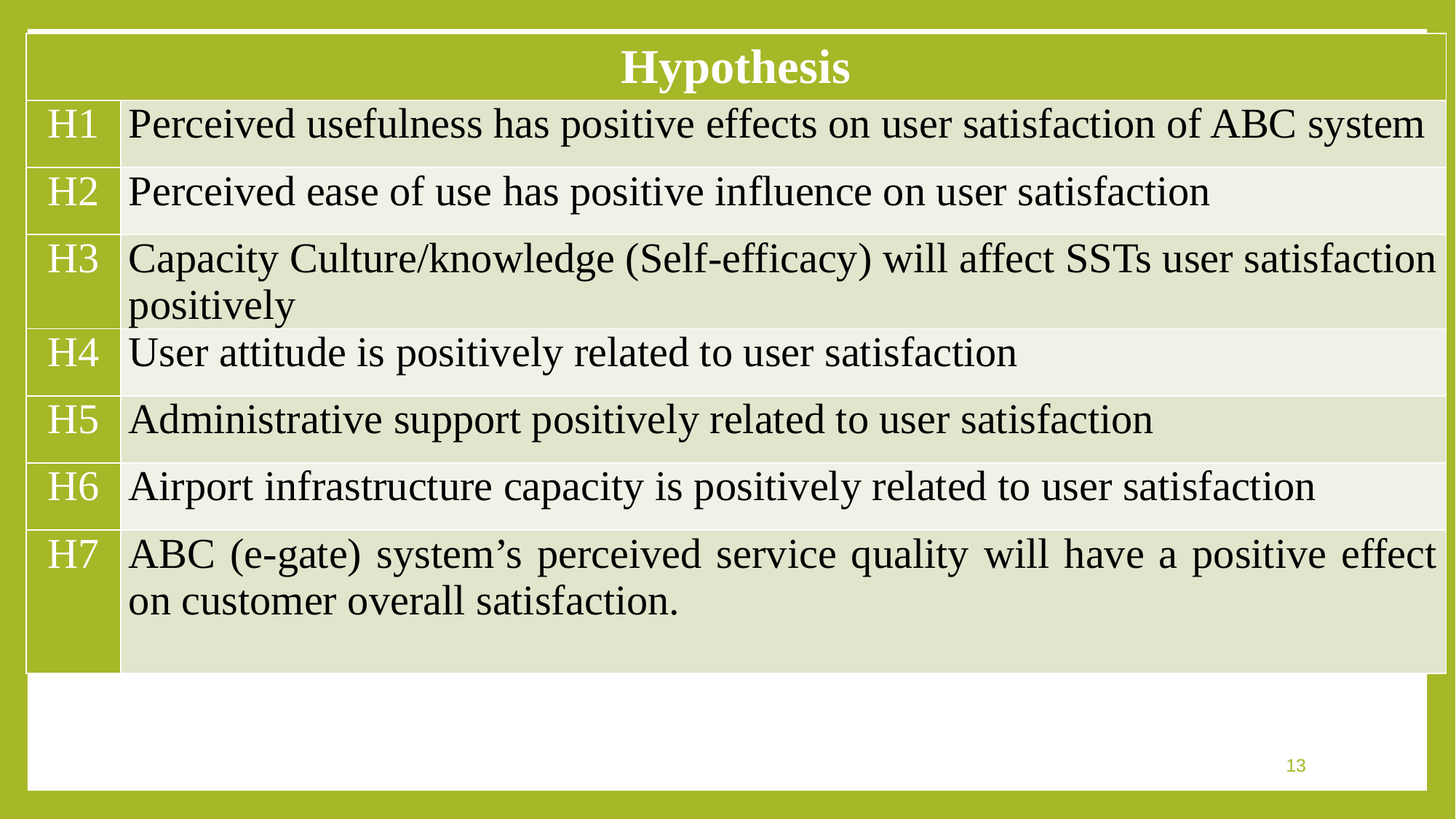

| Hypothesis |  |
| --- | --- |
| H1 | Perceived usefulness has positive effects on user satisfaction of ABC system |
| H2 | Perceived ease of use has positive influence on user satisfaction |
| H3 | Capacity Culture/knowledge (Self-efficacy) will affect SSTs user satisfaction positively |
| H4 | User attitude is positively related to user satisfaction |
| H5 | Administrative support positively related to user satisfaction |
| H6 | Airport infrastructure capacity is positively related to user satisfaction |
| H7 | ABC (e-gate) system’s perceived service quality will have a positive effect on customer overall satisfaction. |
# Hypotheses
13